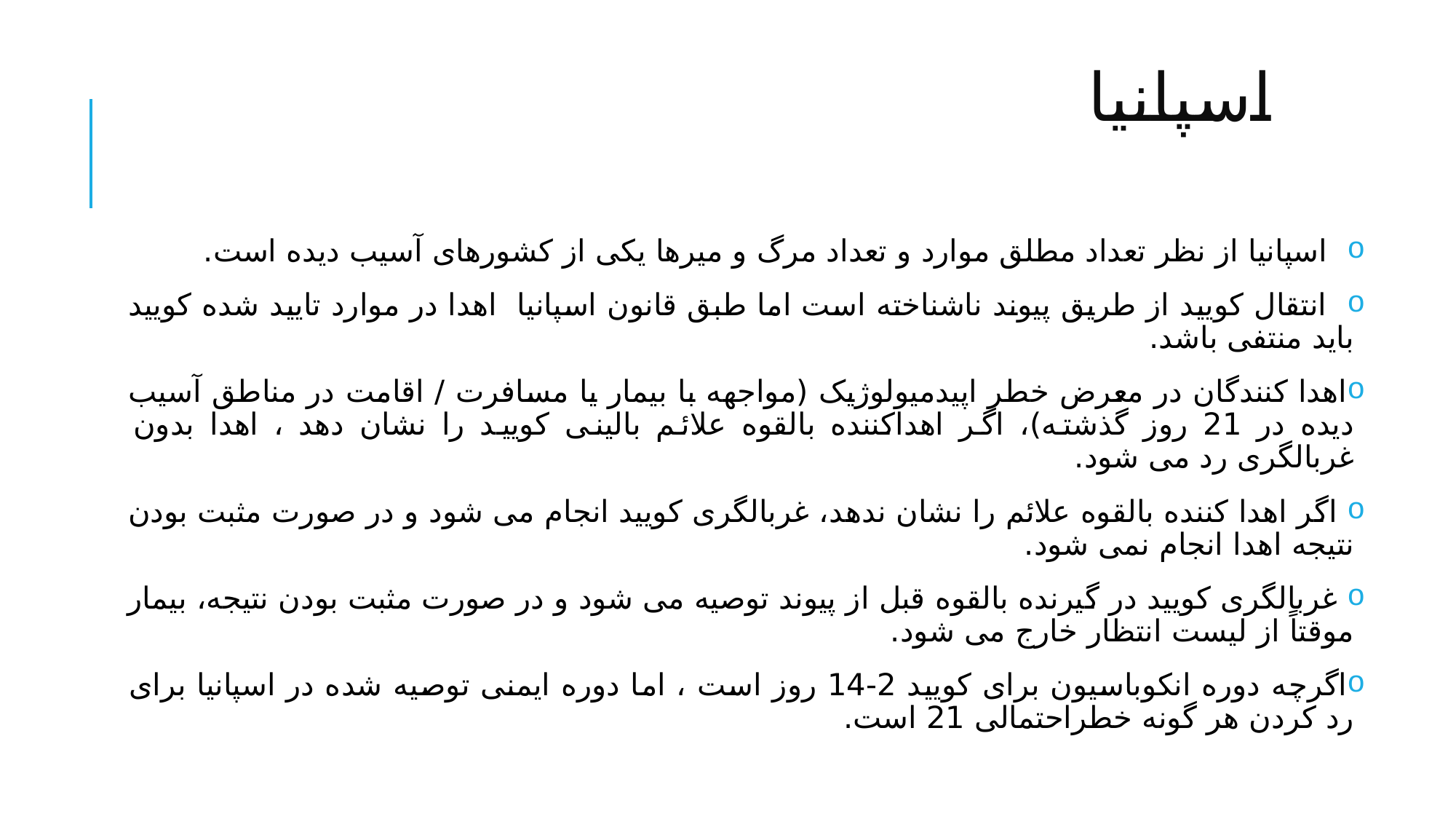

# اسپانیا
  اسپانیا از نظر تعداد مطلق موارد و تعداد مرگ و میرها یکی از کشورهای آسیب دیده است.
  انتقال کویید از طریق پیوند ناشناخته است اما طبق قانون اسپانیا  اهدا در موارد تایید شده کویید باید منتفی باشد.
اهدا کنندگان در معرض خطر اپیدمیولوژیک (مواجهه با بیمار یا مسافرت / اقامت در مناطق آسیب دیده در 21 روز گذشته)، اگر اهداکننده بالقوه علائم بالینی کویید را نشان دهد ، اهدا بدون غربالگری رد می شود.
 اگر اهدا کننده بالقوه علائم را نشان ندهد، غربالگری کویید انجام می شود و در صورت مثبت بودن نتیجه اهدا انجام نمی شود.
 غربالگری کویید در گیرنده بالقوه قبل از پیوند توصیه می شود و در صورت مثبت بودن نتیجه، بیمار موقتاً از لیست انتظار خارج می شود.
اگرچه دوره انکوباسیون برای کویید 2-14 روز است ، اما دوره ایمنی توصیه شده در اسپانیا برای رد کردن هر گونه خطراحتمالی 21 است.